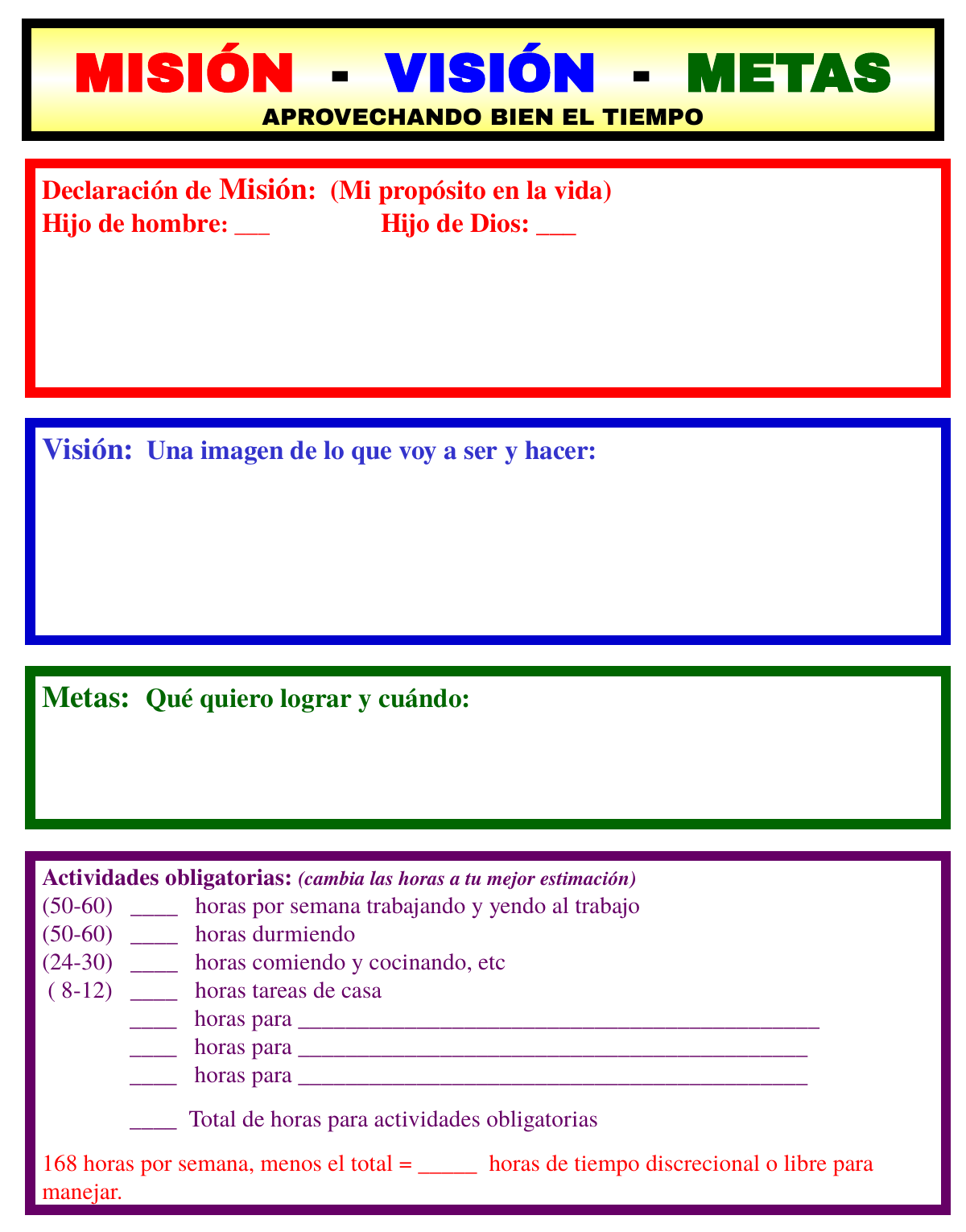

MISIÓN  -  VISIÓN  -  METAS
APROVECHANDO BIEN EL TIEMPO
Declaración de Misión:  (Mi propósito en la vida)
Hijo de hombre: ___                   Hijo de Dios: ___

Visión:  Una imagen de lo que voy a ser y hacer:

Metas:  Qué quiero lograr y cuándo:

Actividades obligatorias: (cambia las horas a tu mejor estimación)
(50-60)   ____   horas por semana trabajando y yendo al trabajo
(50-60)   ____   horas durmiendo
(24-30)   ____   horas comiendo y cocinando, etc
 ( 8-12)   ____   horas tareas de casa
               ____   horas para ____________________________________________
               ____   horas para ___________________________________________
               ____   horas para ___________________________________________

               ____  Total de horas para actividades obligatorias

168 horas por semana, menos el total = _____  horas de tiempo discrecional o libre para manejar.